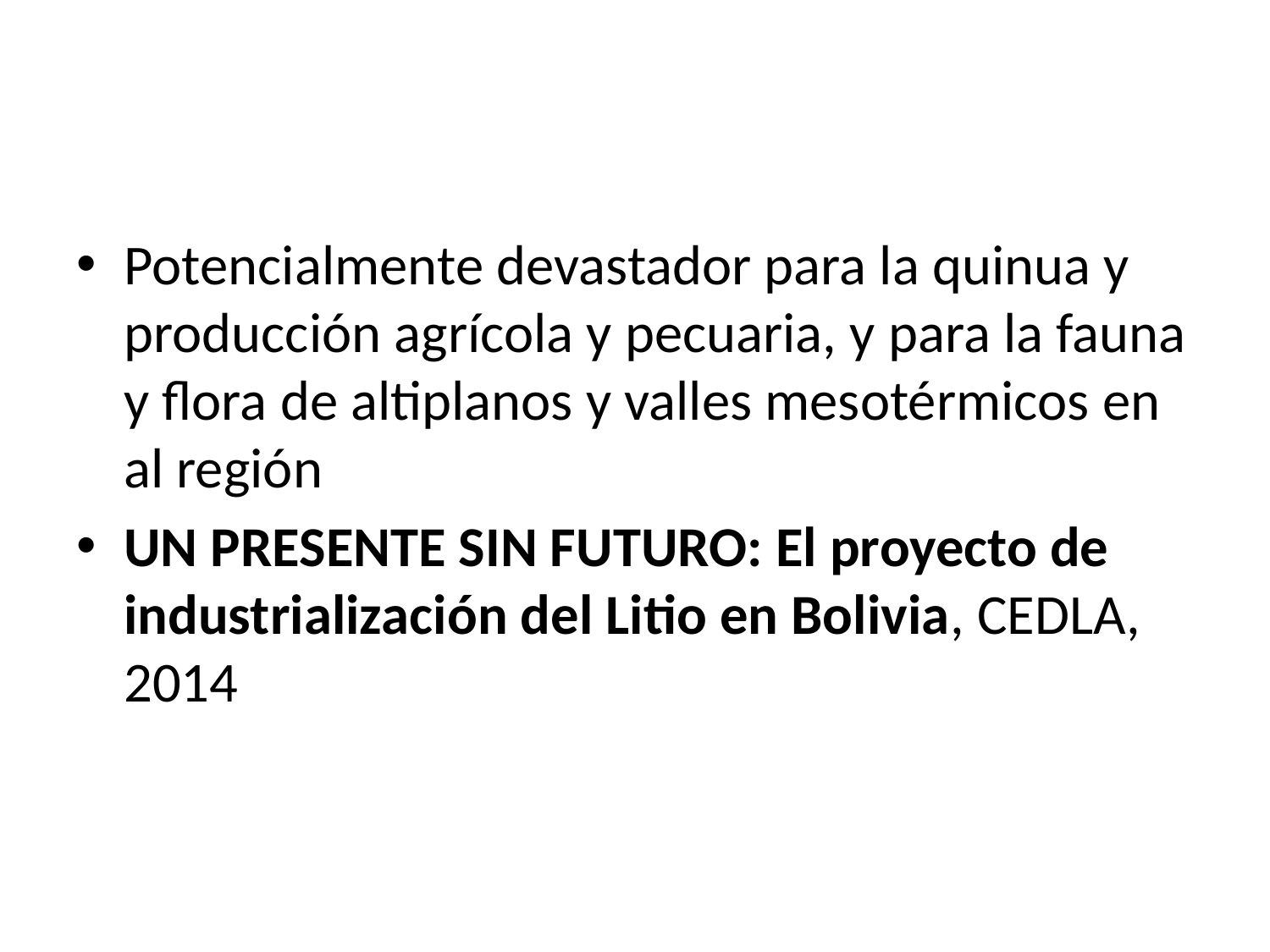

Potencialmente devastador para la quinua y producción agrícola y pecuaria, y para la fauna y flora de altiplanos y valles mesotérmicos en al región
UN PRESENTE SIN FUTURO: El proyecto de industrialización del Litio en Bolivia, CEDLA, 2014